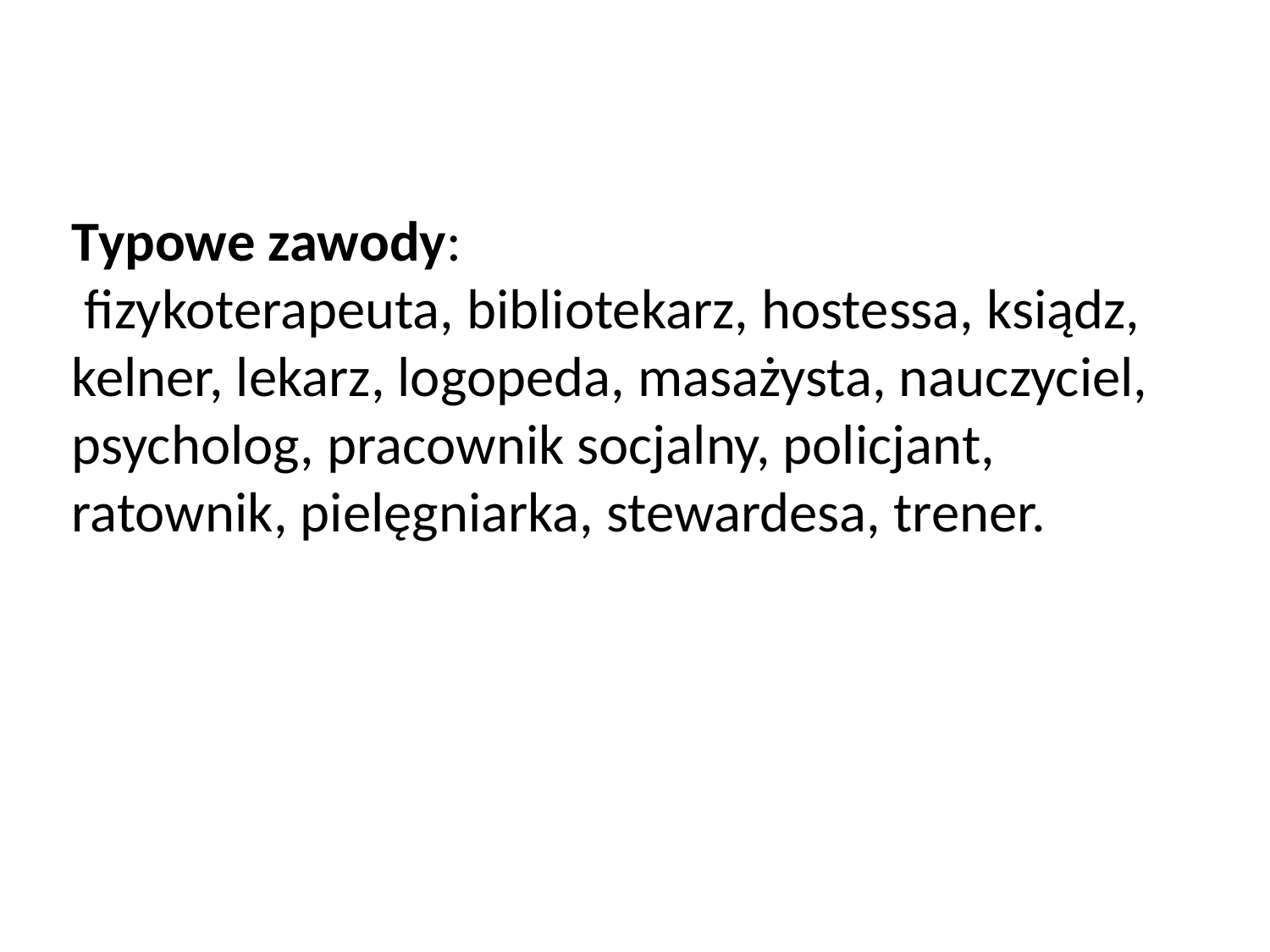

Typowe zawody:
 fizykoterapeuta, bibliotekarz, hostessa, ksiądz, kelner, lekarz, logopeda, masażysta, nauczyciel, psycholog, pracownik socjalny, policjant, ratownik, pielęgniarka, stewardesa, trener.